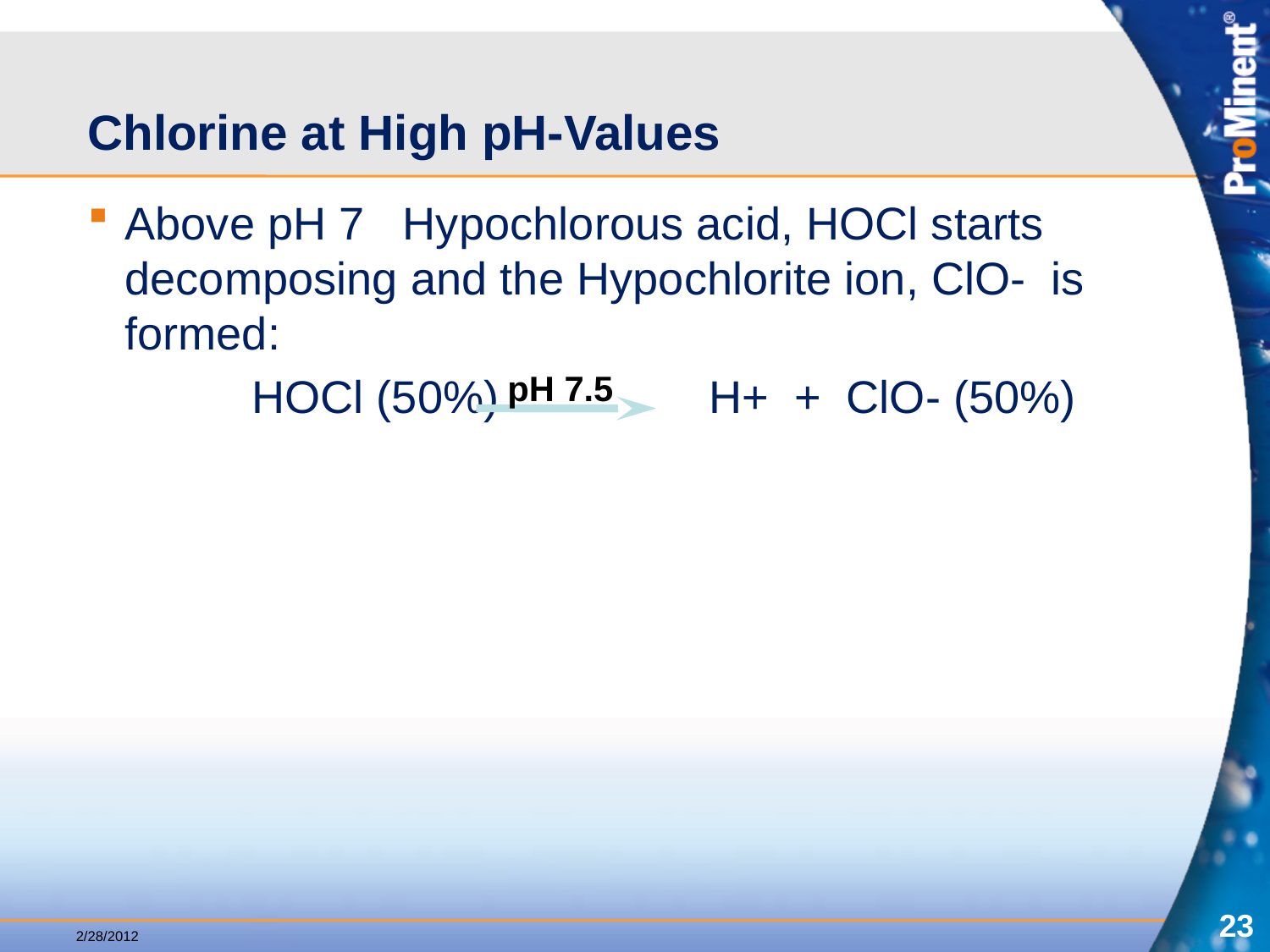

# Chlorine at High pH-Values
Above pH 7   Hypochlorous acid, HOCl starts decomposing and the Hypochlorite ion, ClO-  is formed:
		HOCl (50%)		      H+  +  ClO- (50%)

pH 7.5